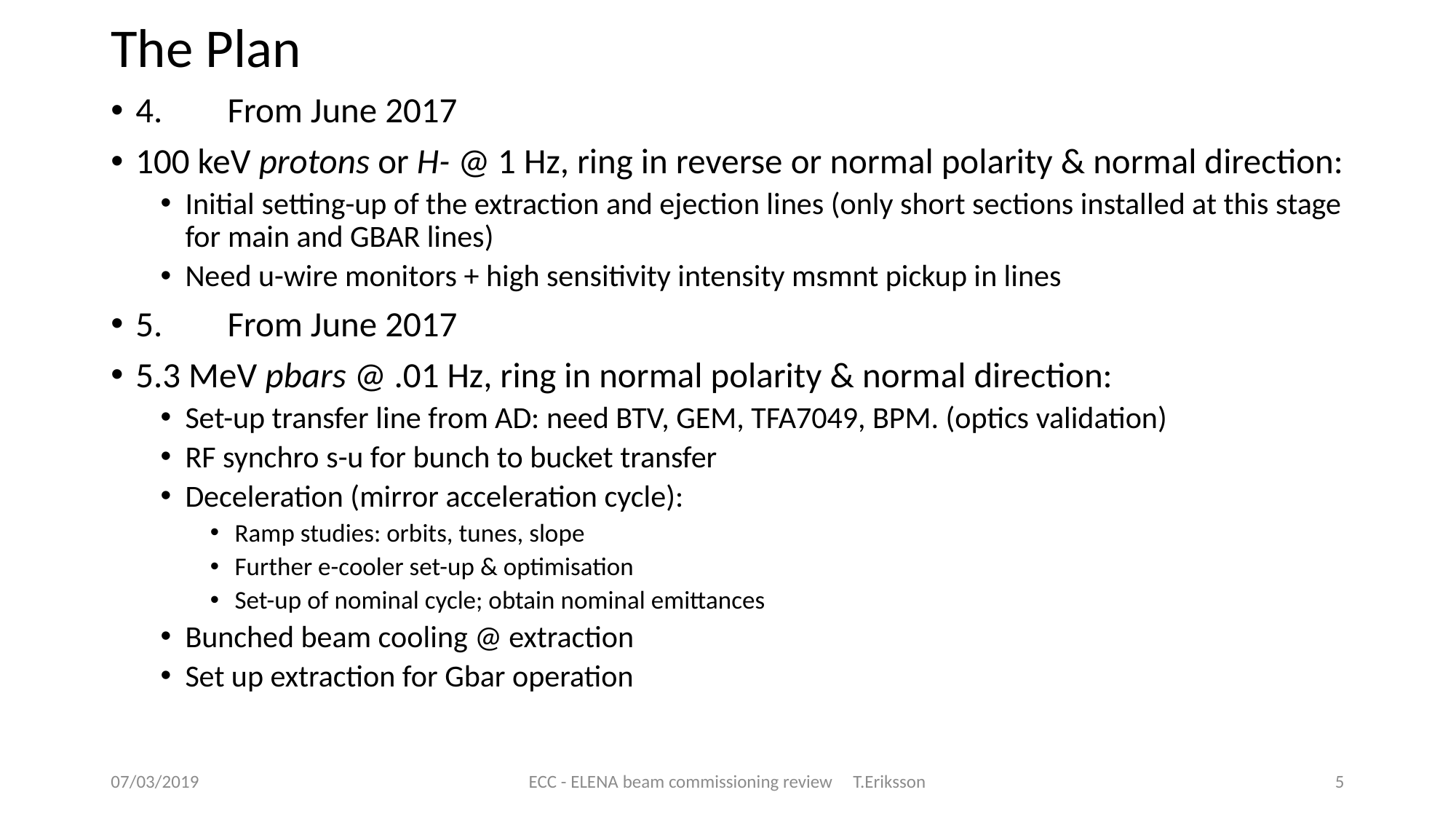

# The Plan
4.	From June 2017
100 keV protons or H- @ 1 Hz, ring in reverse or normal polarity & normal direction:
Initial setting-up of the extraction and ejection lines (only short sections installed at this stage for main and GBAR lines)
Need u-wire monitors + high sensitivity intensity msmnt pickup in lines
5.	From June 2017
5.3 MeV pbars @ .01 Hz, ring in normal polarity & normal direction:
Set-up transfer line from AD: need BTV, GEM, TFA7049, BPM. (optics validation)
RF synchro s-u for bunch to bucket transfer
Deceleration (mirror acceleration cycle):
Ramp studies: orbits, tunes, slope
Further e-cooler set-up & optimisation
Set-up of nominal cycle; obtain nominal emittances
Bunched beam cooling @ extraction
Set up extraction for Gbar operation

07/03/2019
ECC - ELENA beam commissioning review     T.Eriksson
5